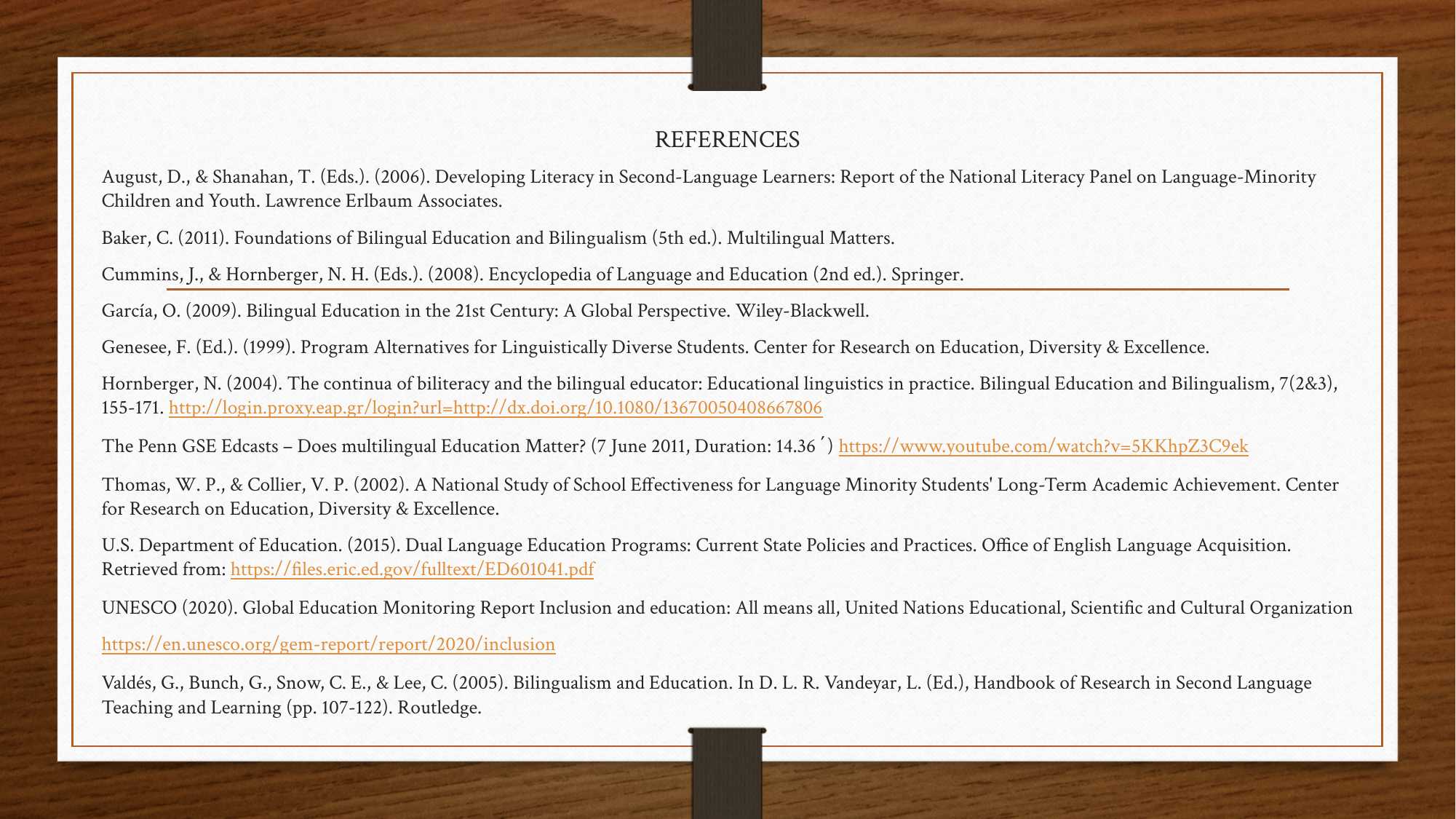

# REFERENCES
August, D., & Shanahan, T. (Eds.). (2006). Developing Literacy in Second-Language Learners: Report of the National Literacy Panel on Language-Minority Children and Youth. Lawrence Erlbaum Associates.
Baker, C. (2011). Foundations of Bilingual Education and Bilingualism (5th ed.). Multilingual Matters.
Cummins, J., & Hornberger, N. H. (Eds.). (2008). Encyclopedia of Language and Education (2nd ed.). Springer.
García, O. (2009). Bilingual Education in the 21st Century: A Global Perspective. Wiley-Blackwell.
Genesee, F. (Ed.). (1999). Program Alternatives for Linguistically Diverse Students. Center for Research on Education, Diversity & Excellence.
Hornberger, N. (2004). The continua of biliteracy and the bilingual educator: Educational linguistics in practice. Bilingual Education and Bilingualism, 7(2&3), 155-171. http://login.proxy.eap.gr/login?url=http://dx.doi.org/10.1080/13670050408667806
The Penn GSE Edcasts – Does multilingual Education Matter? (7 June 2011, Duration: 14.36΄) https://www.youtube.com/watch?v=5KKhpZ3C9ek
Thomas, W. P., & Collier, V. P. (2002). A National Study of School Effectiveness for Language Minority Students' Long-Term Academic Achievement. Center for Research on Education, Diversity & Excellence.
U.S. Department of Education. (2015). Dual Language Education Programs: Current State Policies and Practices. Office of English Language Acquisition. Retrieved from: https://files.eric.ed.gov/fulltext/ED601041.pdf
UNESCO (2020). Global Education Monitoring Report Inclusion and education: All means all, United Nations Educational, Scientific and Cultural Organization
https://en.unesco.org/gem-report/report/2020/inclusion
Valdés, G., Bunch, G., Snow, C. E., & Lee, C. (2005). Bilingualism and Education. In D. L. R. Vandeyar, L. (Ed.), Handbook of Research in Second Language Teaching and Learning (pp. 107-122). Routledge.